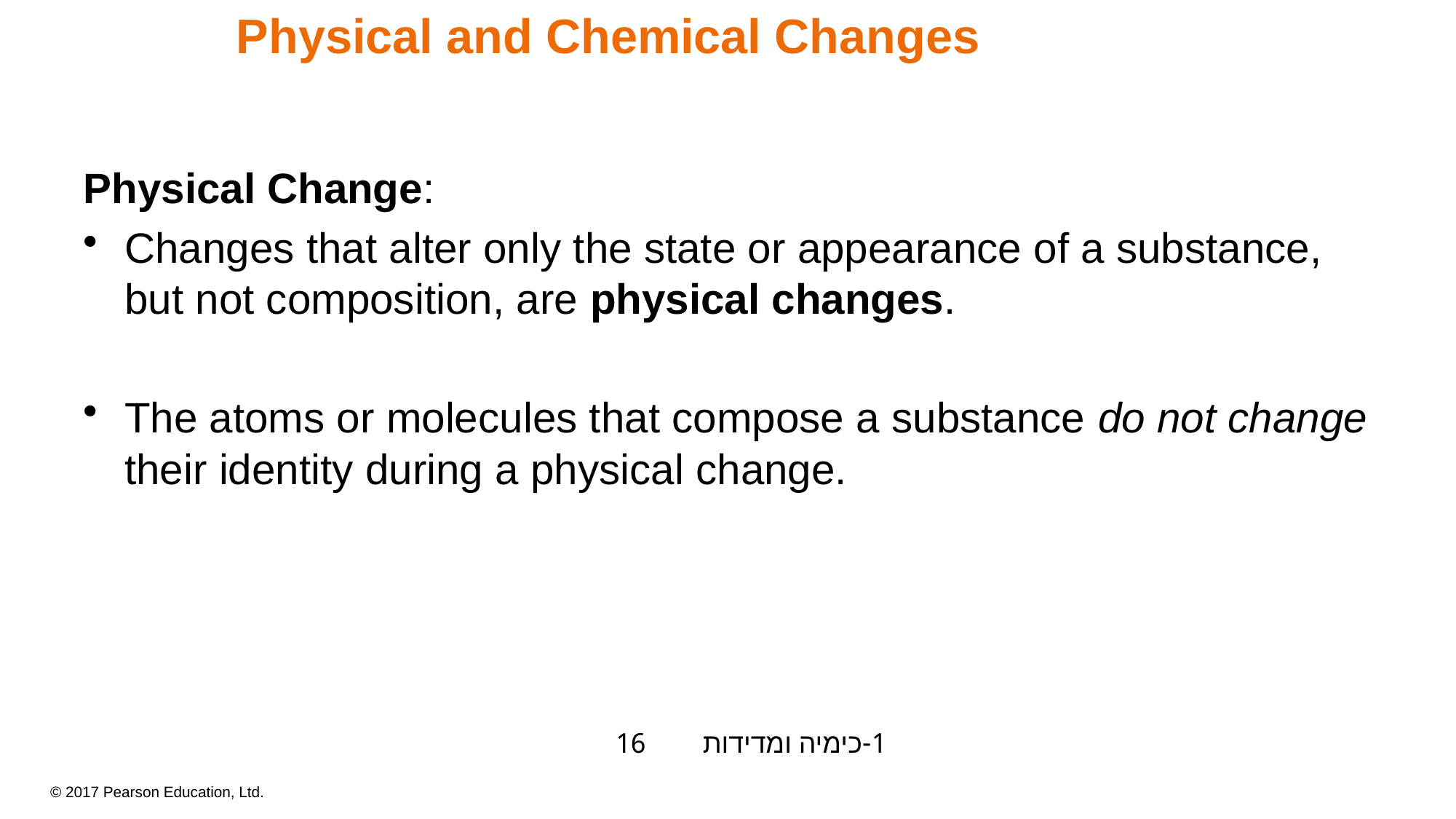

Physical and Chemical Changes
Physical Change:
Changes that alter only the state or appearance of a substance, but not composition, are physical changes.

The atoms or molecules that compose a substance do not change their identity during a physical change.
1-כימיה ומדידות        16